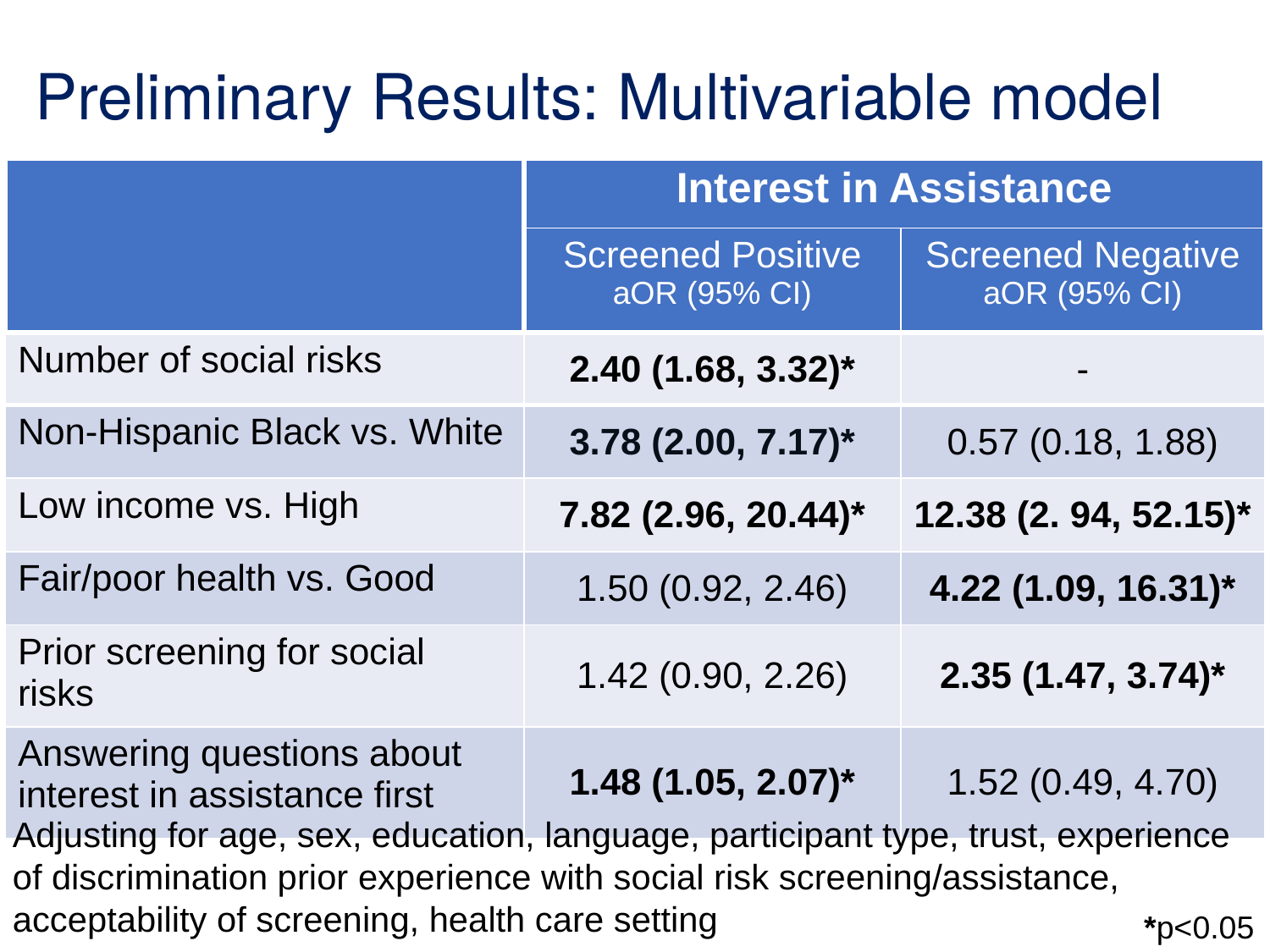

Preliminary Results: Multivariable model
|  | Interest in Assistance |  |
| --- | --- | --- |
|  | Screened Positive aOR (95% CI) | Screened Negative aOR (95% CI) |
| Number of social risks | 2.40 (1.68, 3.32)\* | - |
| Non-Hispanic Black vs. White | 3.78 (2.00, 7.17)\* | 0.57 (0.18, 1.88) |
| Low income vs. High | 7.82 (2.96, 20.44)\* | 12.38 (2. 94, 52.15)\* |
| Fair/poor health vs. Good | 1.50 (0.92, 2.46) | 4.22 (1.09, 16.31)\* |
| Prior screening for social risks | 1.42 (0.90, 2.26) | 2.35 (1.47, 3.74)\* |
| Answering questions about interest in assistance first | 1.48 (1.05, 2.07)\* | 1.52 (0.49, 4.70) |
Adjusting for age, sex, education, language, participant type, trust, experience of discrimination prior experience with social risk screening/assistance, acceptability of screening, health care setting
*p<0.05